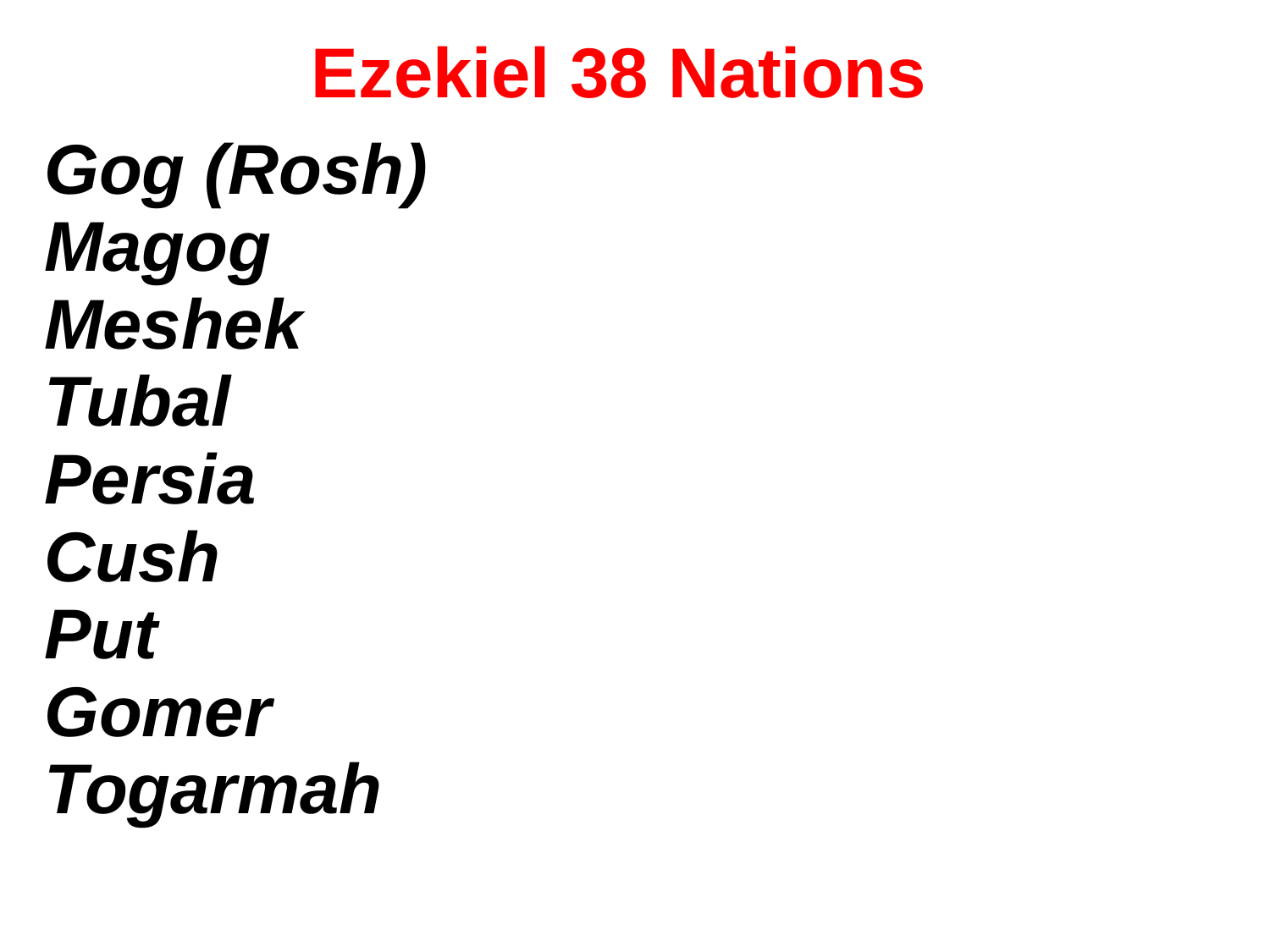

Ezekiel 38 Nations
Gog (Rosh)
Magog
Meshek
Tubal
Persia
Cush
Put
Gomer
Togarmah